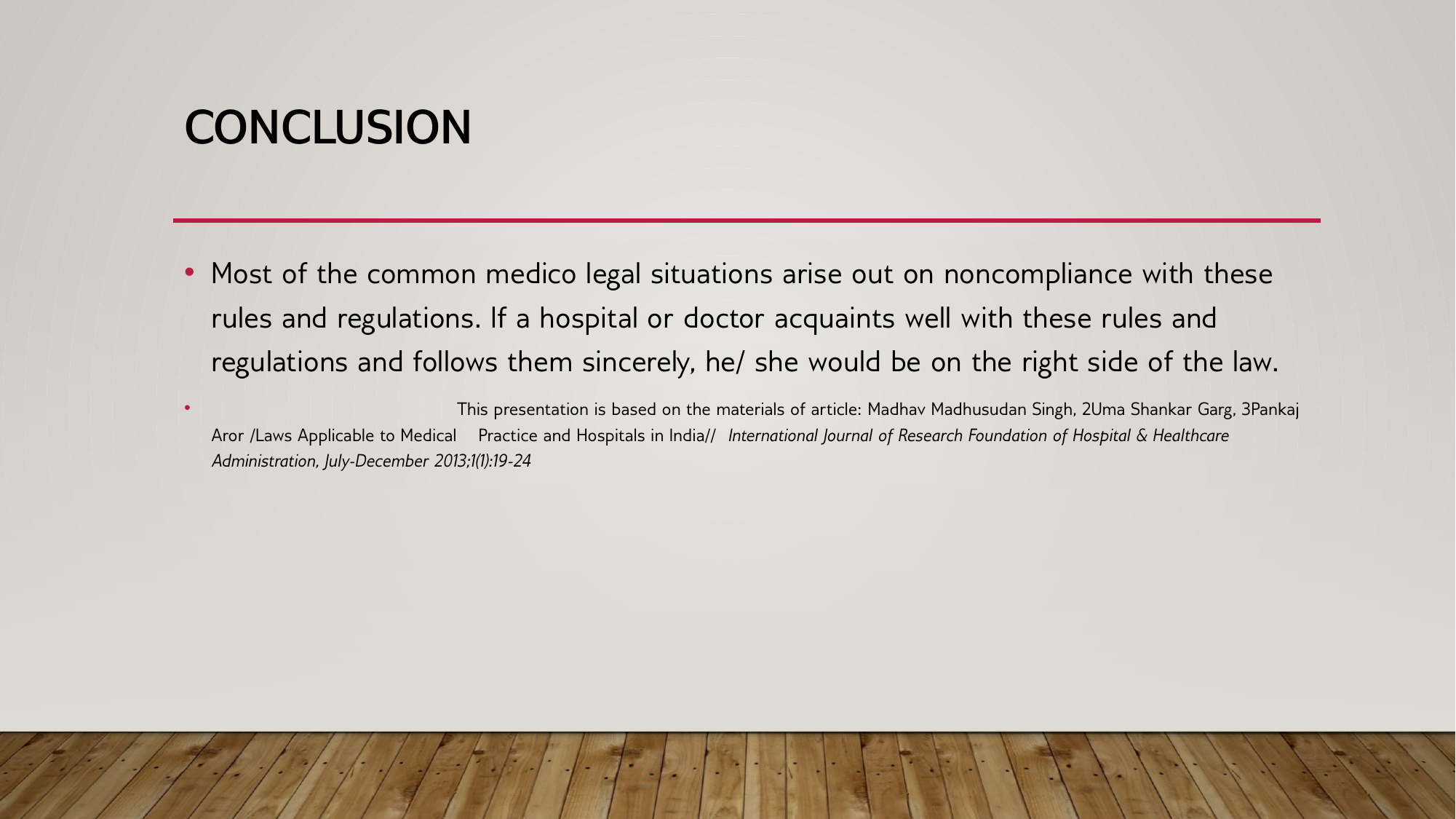

# CONCLUSION
Most of the common medico legal situations arise out on noncompliance with these rules and regulations. If a hospital or doctor acquaints well with these rules and regulations and follows them sincerely, he/ she would be on the right side of the law.
                                             This presentation is based on the materials of article: Madhav Madhusudan Singh, 2Uma Shankar Garg, 3Pankaj Aror /Laws Applicable to Medical    Practice and Hospitals in India//  International Journal of Research Foundation of Hospital & Healthcare Administration, July-December 2013;1(1):19-24